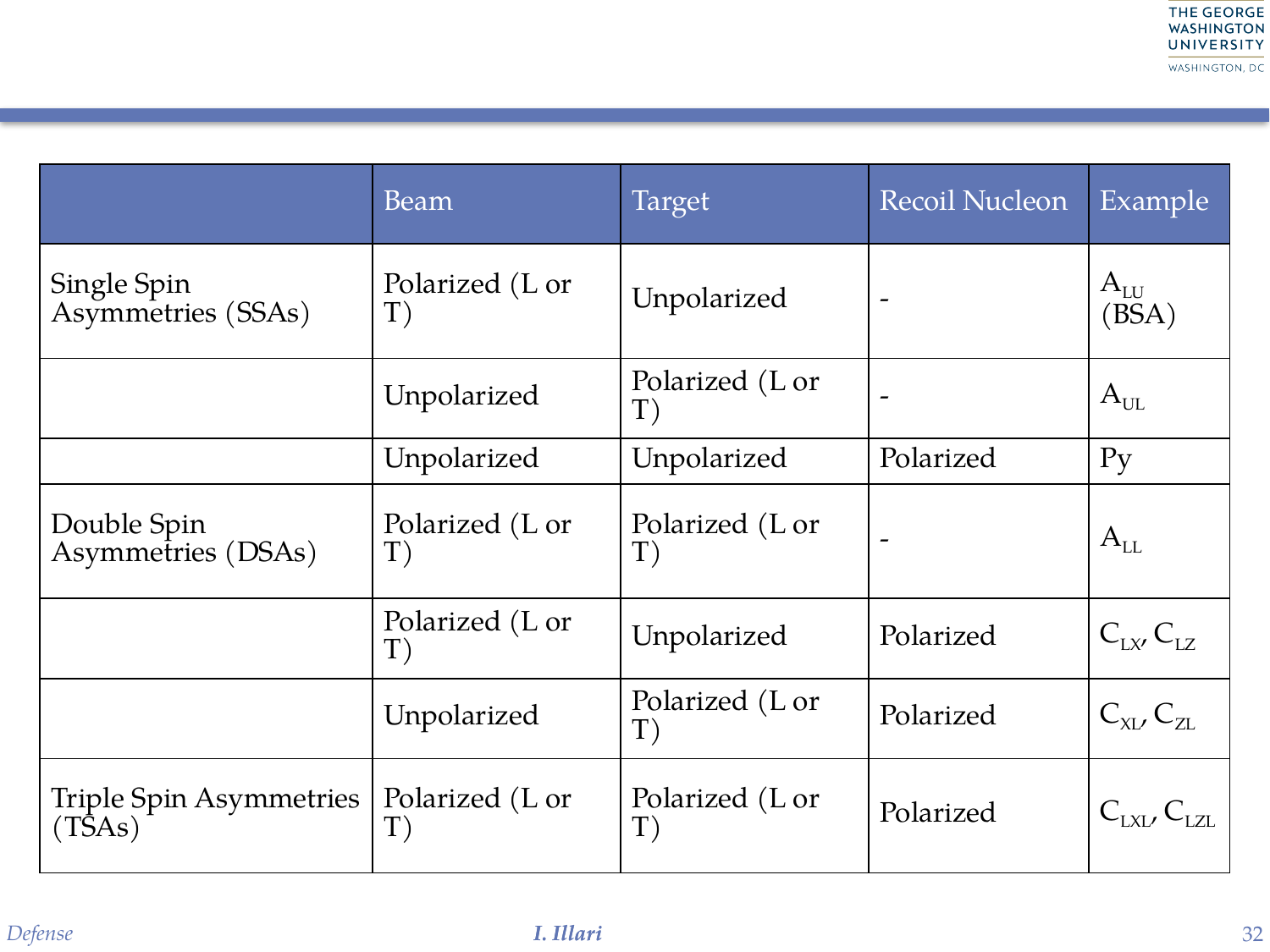

#

|  | Beam | Target | Recoil Nucleon | Example |
| --- | --- | --- | --- | --- |
| Single Spin Asymmetries (SSAs) | Polarized (L or T) | Unpolarized | - | ALU (BSA) |
|  | Unpolarized | Polarized (L or T) | - | AUL |
|  | Unpolarized | Unpolarized | Polarized | Py |
| Double Spin Asymmetries (DSAs) | Polarized (L or T) | Polarized (L or T) | - | ALL |
|  | Polarized (L or T) | Unpolarized | Polarized | CLX, CLZ |
|  | Unpolarized | Polarized (L or T) | Polarized | CXL, CZL |
| Triple Spin Asymmetries (TSAs) | Polarized (L or T) | Polarized (L or T) | Polarized | CLXL, CLZL |
Defense
32